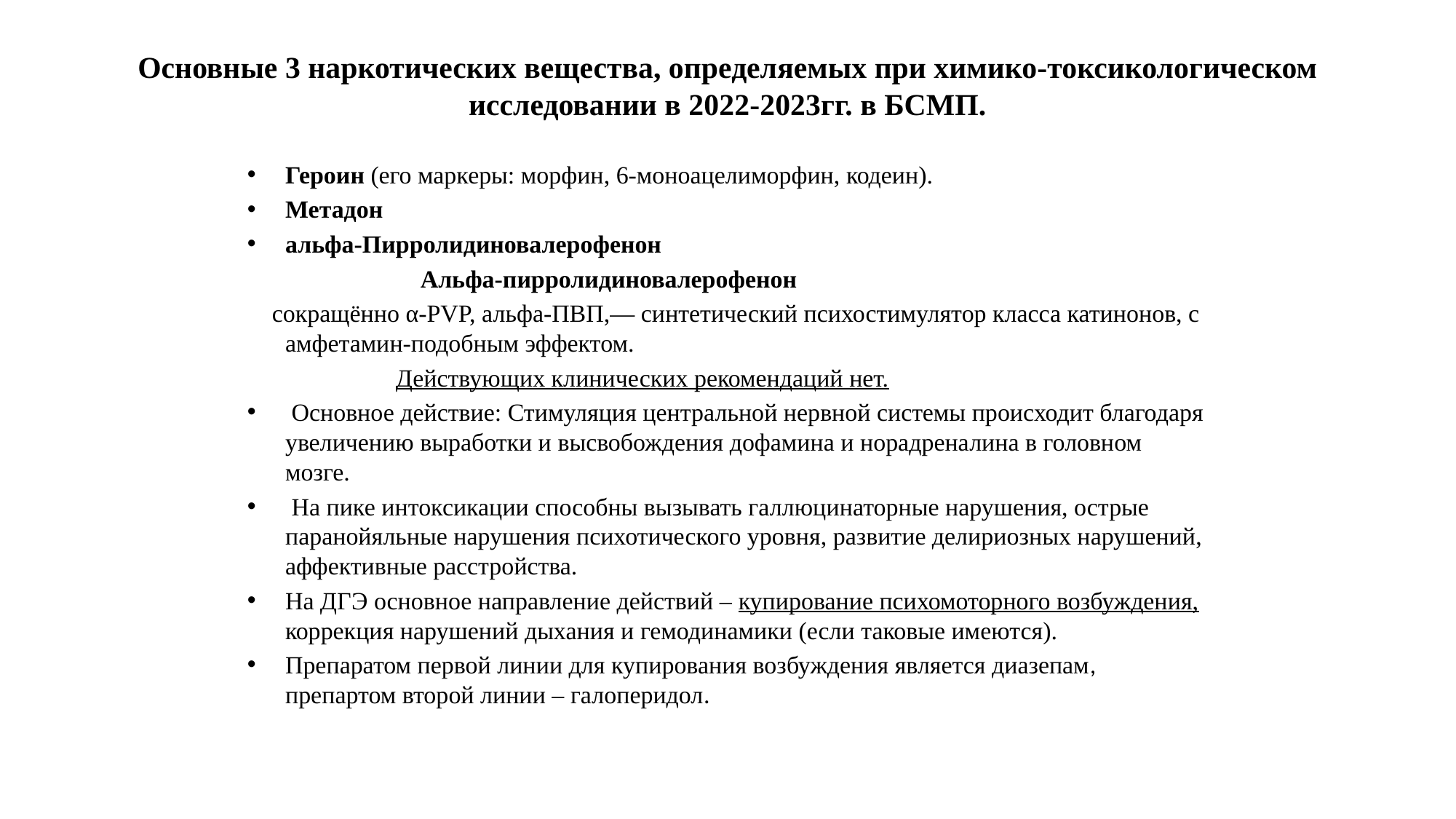

# Основные 3 наркотических вещества, определяемых при химико-токсикологическом исследовании в 2022-2023гг. в БСМП.
Героин (его маркеры: морфин, 6-моноацелиморфин, кодеин).
Метадон
альфа-Пирролидиновалерофенон
                            Альфа-пирролидиновалерофенон
    сокращённо α-PVP, альфа-ПВП,— синтетический психостимулятор класса катинонов, с амфетамин-подобным эффектом.
                        Действующих клинических рекомендаций нет.
 Основное действие: Стимуляция центральной нервной системы происходит благодаря увеличению выработки и высвобождения дофамина и норадреналина в головном мозге.
 На пике интоксикации способны вызывать галлюцинаторные нарушения, острые паранойяльные нарушения психотического уровня, развитие делириозных нарушений, аффективные расстройства.
На ДГЭ основное направление действий – купирование психомоторного возбуждения, коррекция нарушений дыхания и гемодинамики (если таковые имеются).
Препаратом первой линии для купирования возбуждения является диазепам, препартом второй линии – галоперидол.